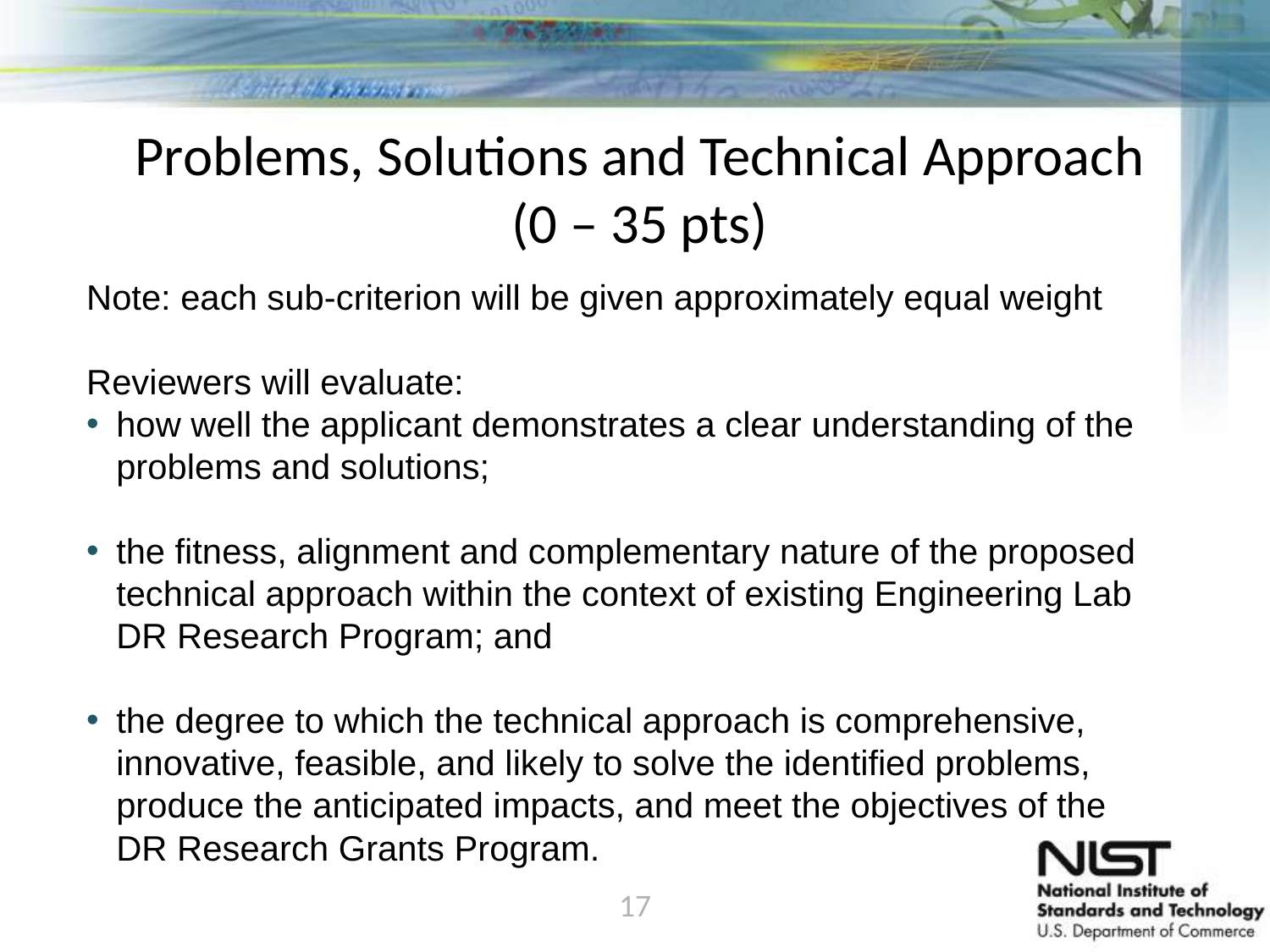

Problems, Solutions and Technical Approach
(0 – 35 pts)

Note: each sub-criterion will be given approximately equal weight

Reviewers will evaluate:
how well the applicant demonstrates a clear understanding of the problems and solutions;

the fitness, alignment and complementary nature of the proposed technical approach within the context of existing Engineering Lab DR Research Program; and

the degree to which the technical approach is comprehensive, innovative, feasible, and likely to solve the identified problems, produce the anticipated impacts, and meet the objectives of the DR Research Grants Program.
17